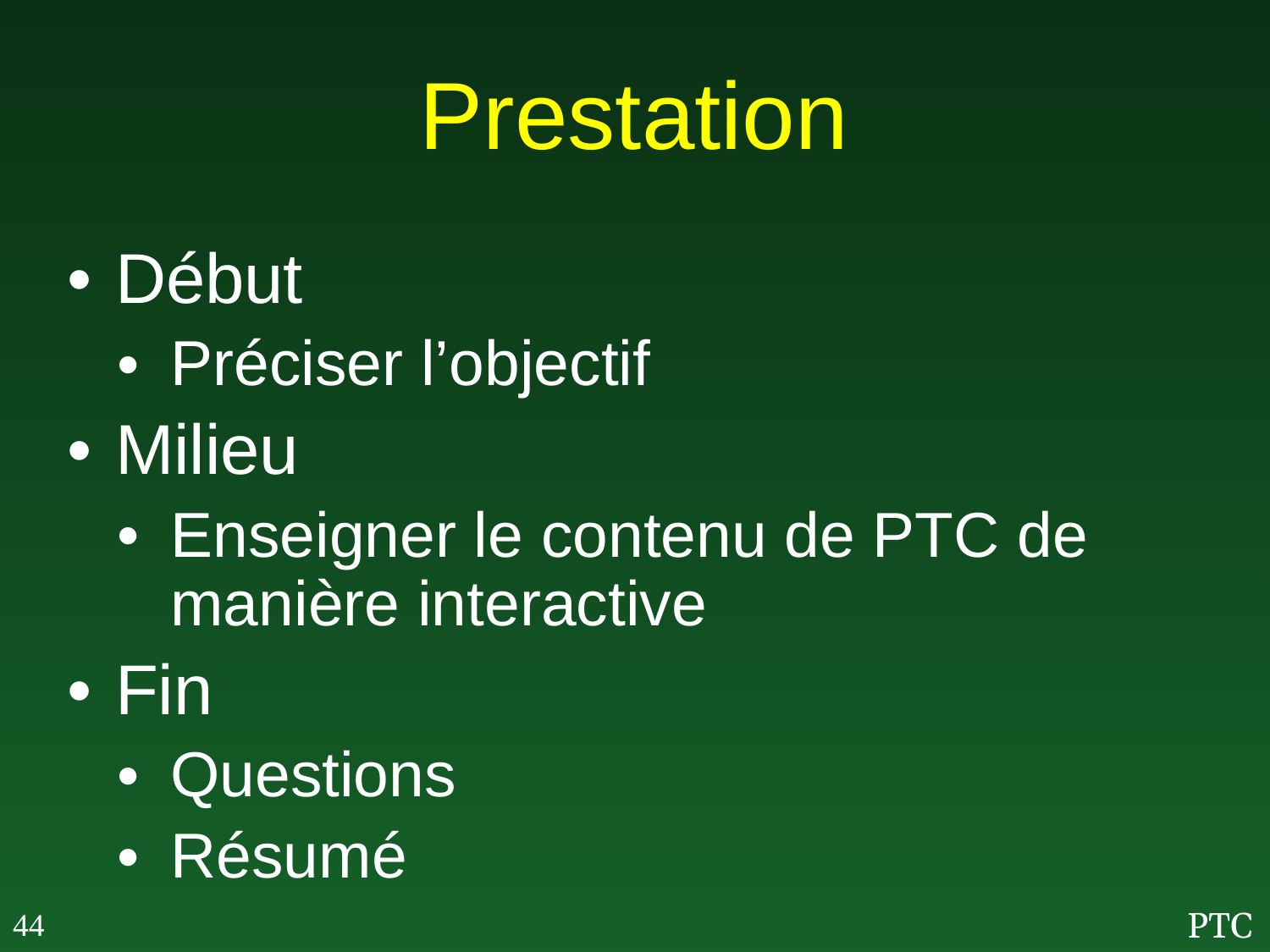

# Prestation
Début
Préciser l’objectif
Milieu
Enseigner le contenu de PTC de manière interactive
Fin
Questions
Résumé
44